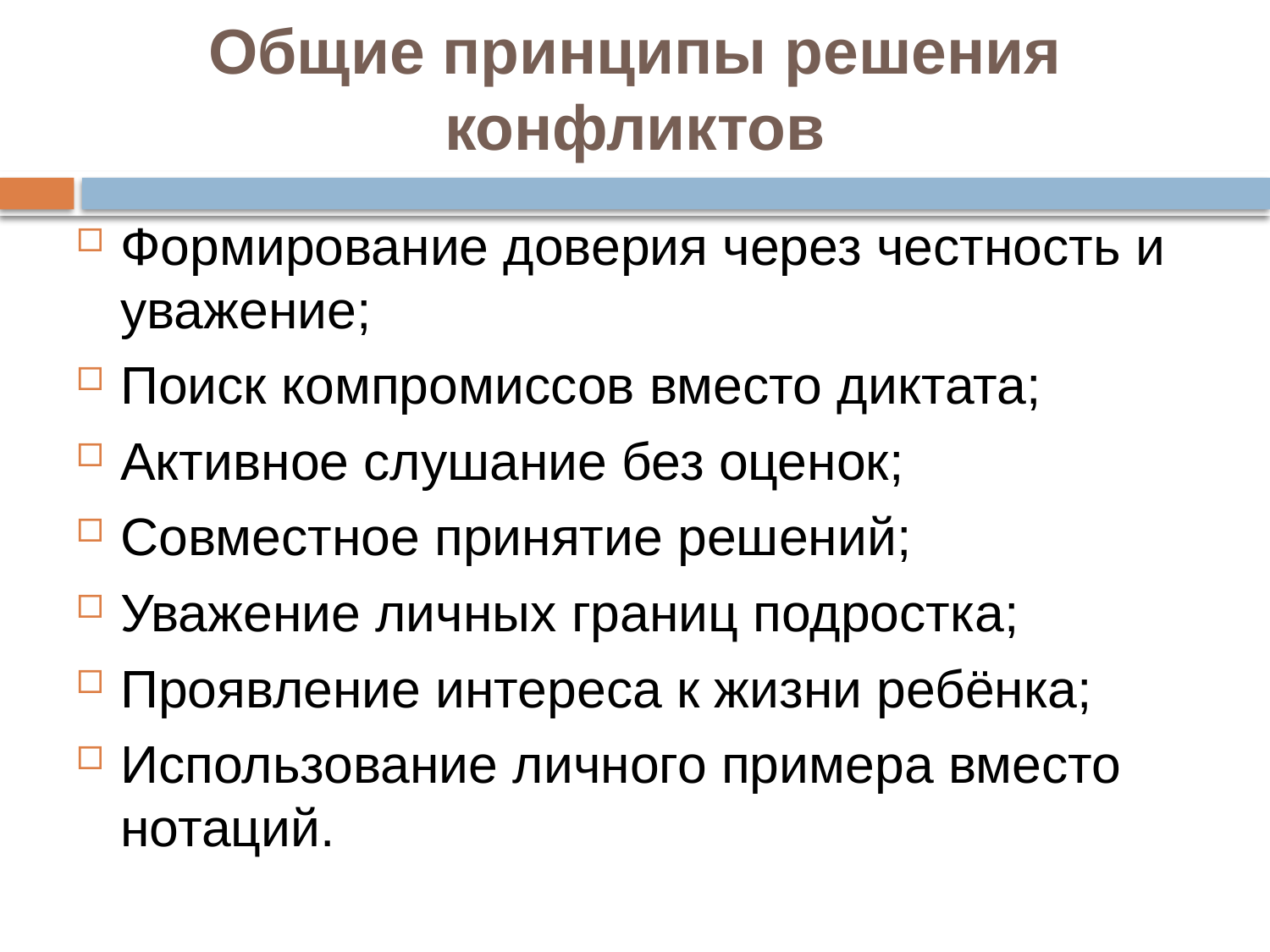

# Общие принципы решения конфликтов
Формирование доверия через честность и уважение;
Поиск компромиссов вместо диктата;
Активное слушание без оценок;
Совместное принятие решений;
Уважение личных границ подростка;
Проявление интереса к жизни ребёнка;
Использование личного примера вместо нотаций.